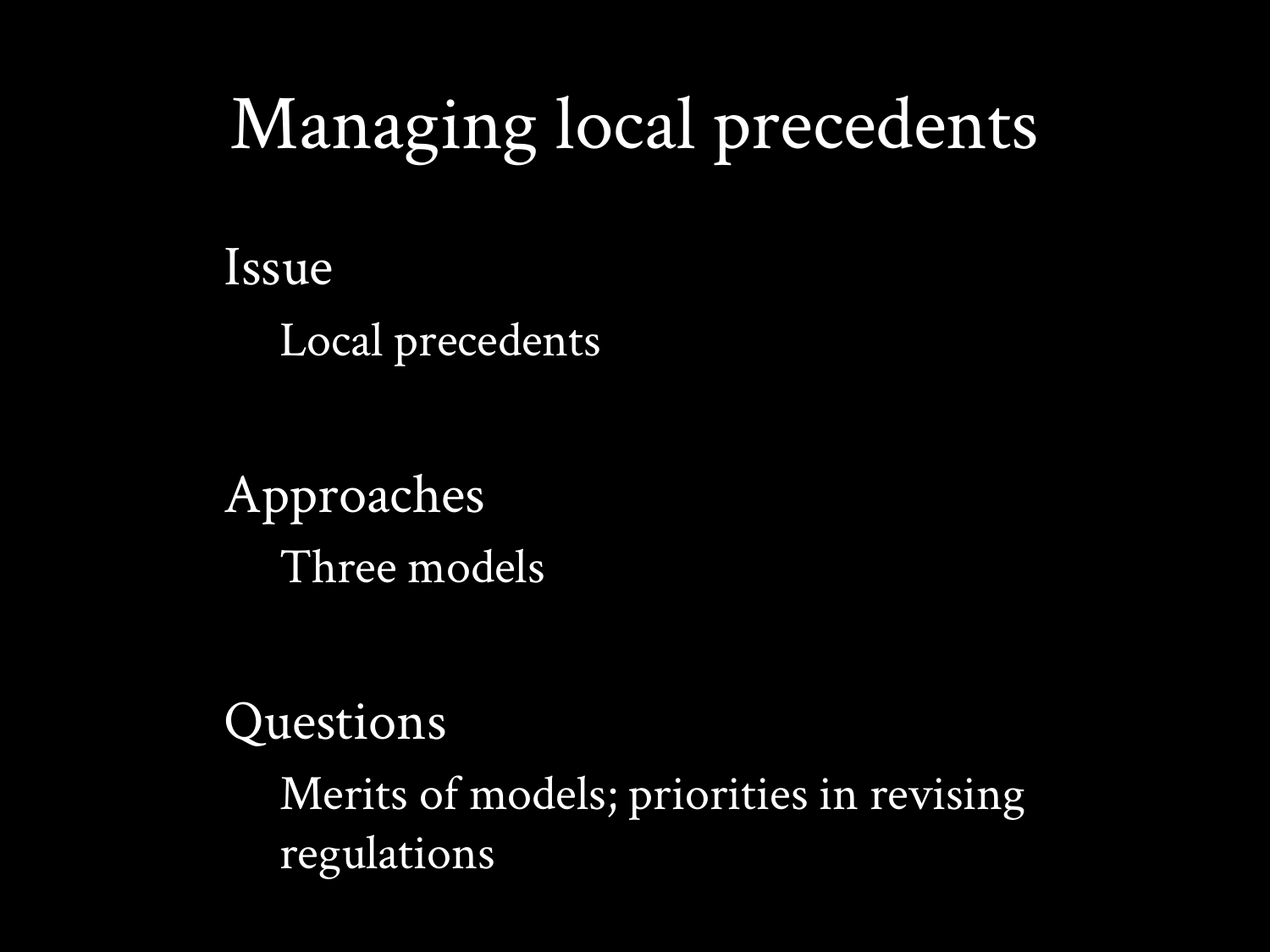

# Managing local precedents
Issue
Local precedents

Approaches
Three models

Questions
Merits of models; priorities in revising regulations